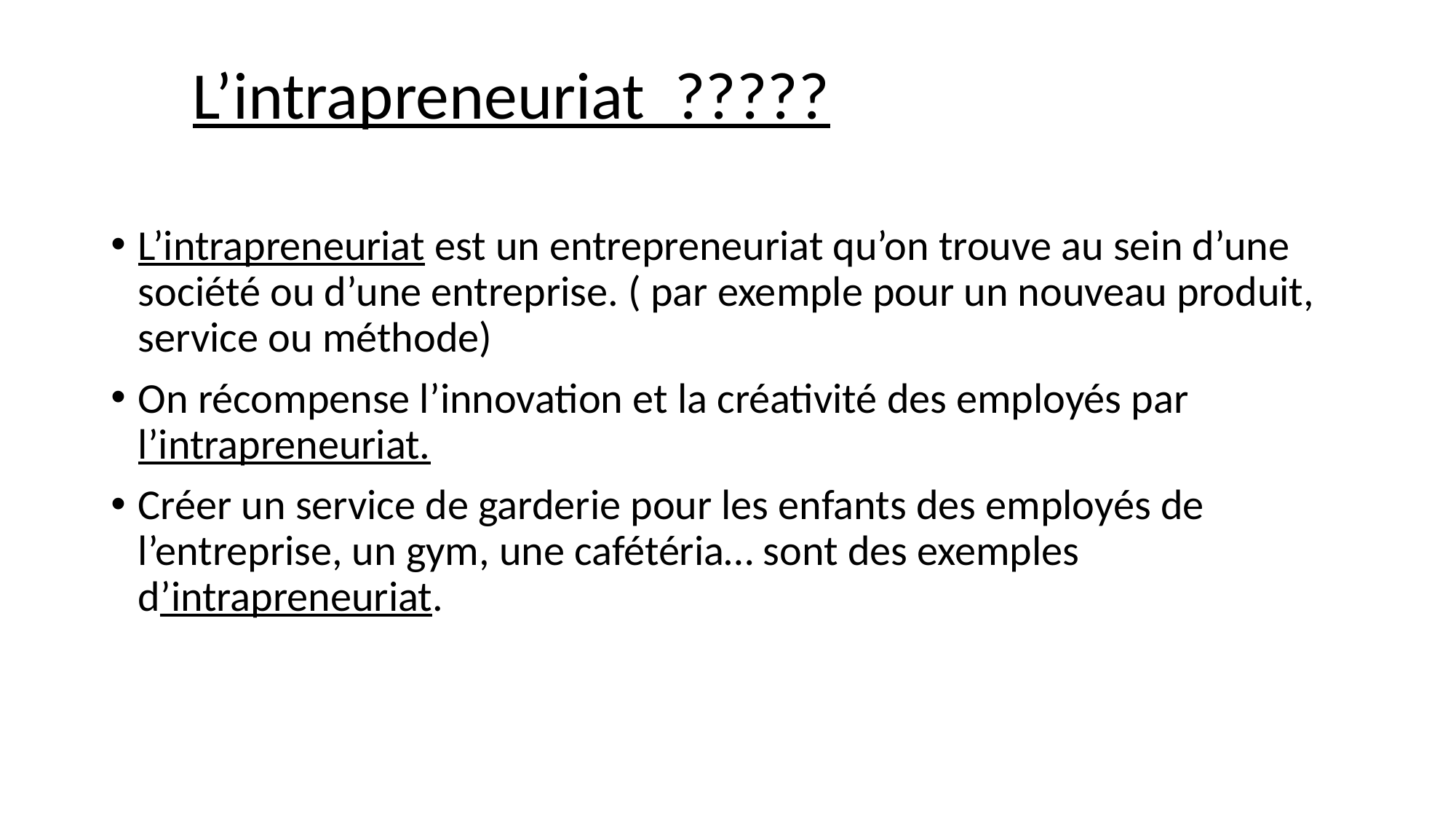

# L’intrapreneuriat  ?????
L’intrapreneuriat est un entrepreneuriat qu’on trouve au sein d’une société ou d’une entreprise. ( par exemple pour un nouveau produit, service ou méthode)
On récompense l’innovation et la créativité des employés par l’intrapreneuriat.
Créer un service de garderie pour les enfants des employés de l’entreprise, un gym, une cafétéria… sont des exemples d’intrapreneuriat.